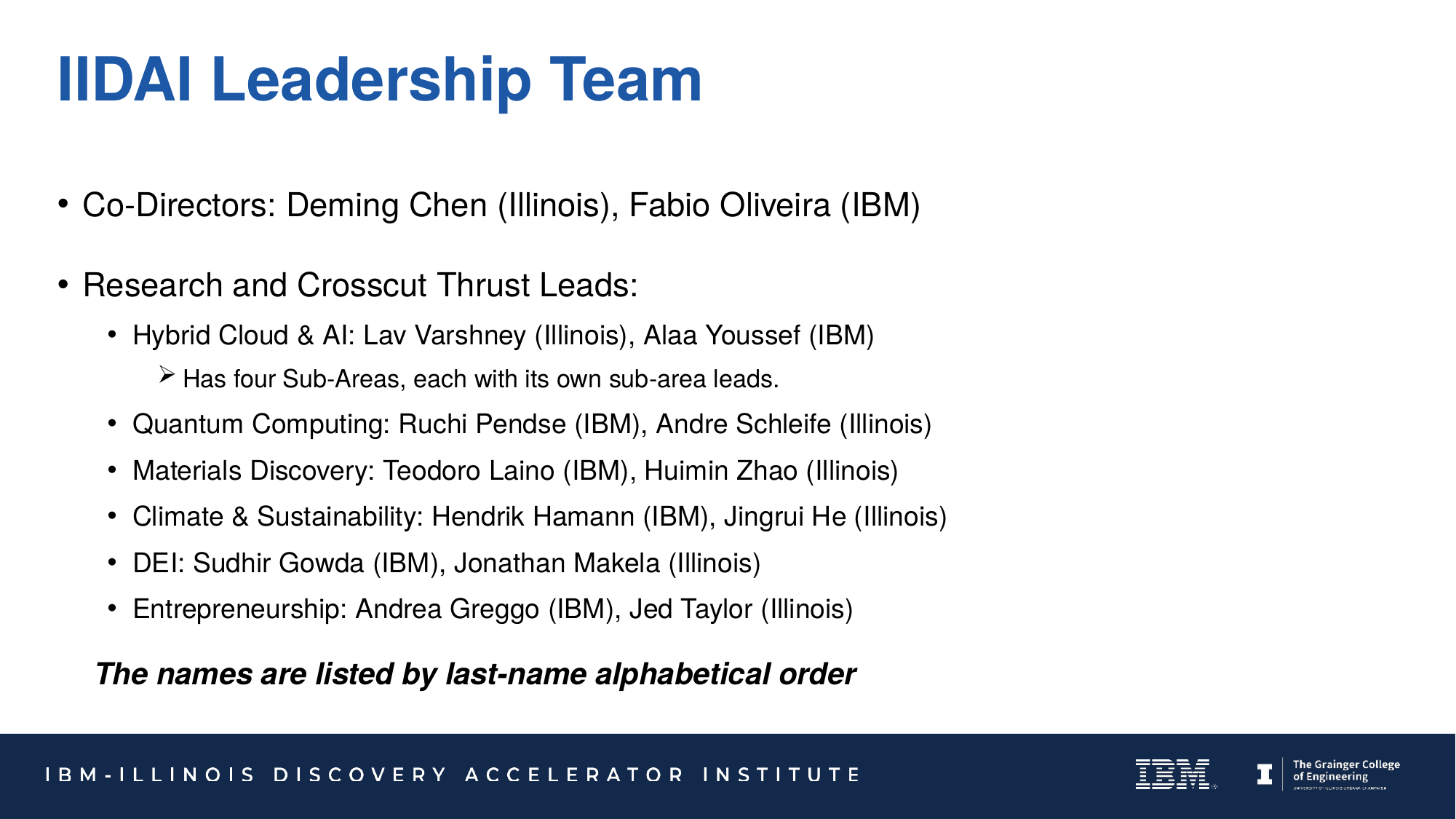

# IIDAI Leadership Team
Co-Directors: Deming Chen (Illinois), Fabio Oliveira (IBM)

Research and Crosscut Thrust Leads:
Hybrid Cloud & AI: Lav Varshney (Illinois), Alaa Youssef (IBM)
Has four Sub-Areas, each with its own sub-area leads.
Quantum Computing: Ruchi Pendse (IBM), Andre Schleife (Illinois)
Materials Discovery: Teodoro Laino (IBM), Huimin Zhao (Illinois)
Climate & Sustainability: Hendrik Hamann (IBM), Jingrui He (Illinois)
DEI: Sudhir Gowda (IBM), Jonathan Makela (Illinois)
Entrepreneurship: Andrea Greggo (IBM), Jed Taylor (Illinois)

The names are listed by last-name alphabetical order